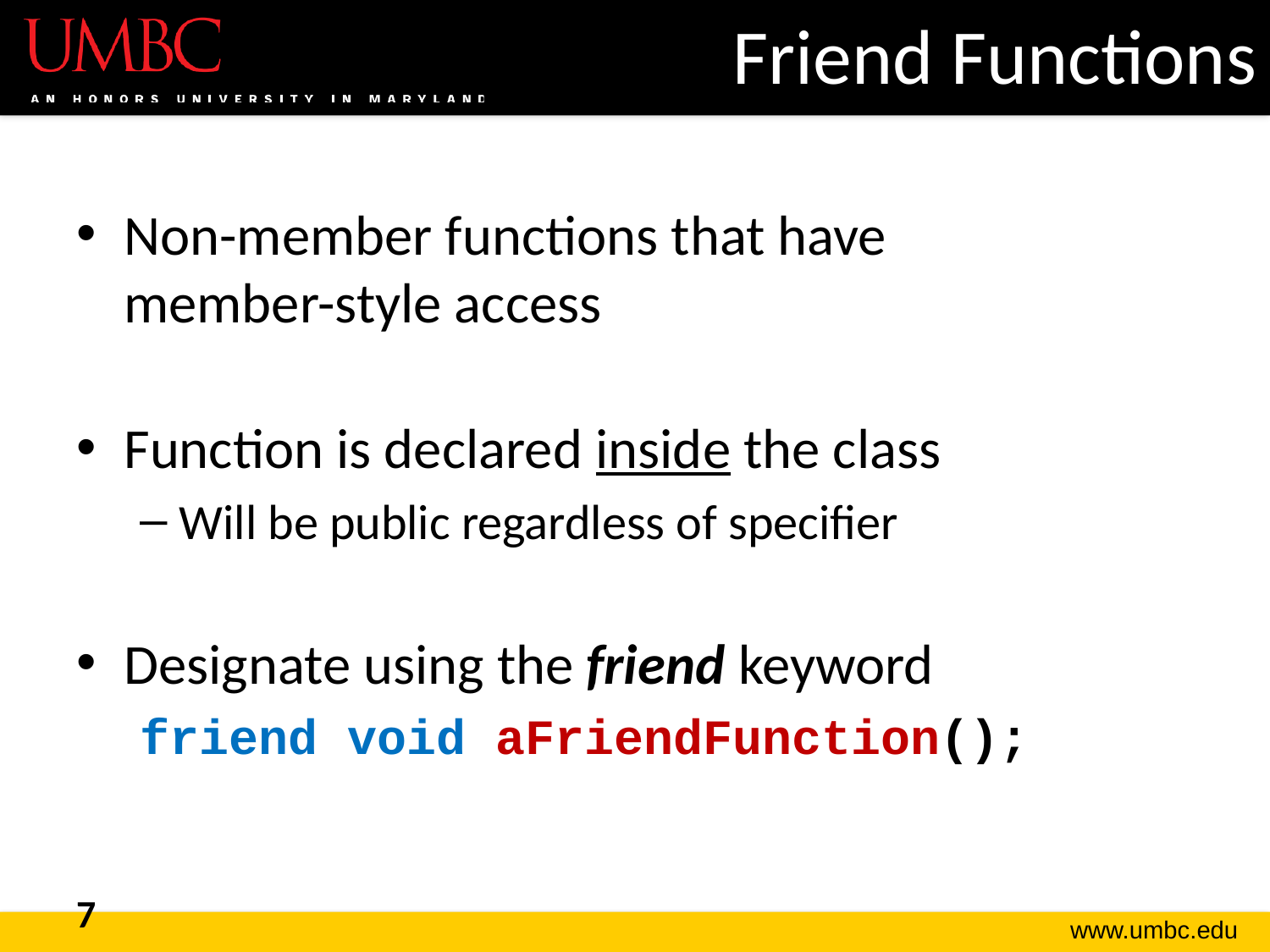

# Friend Functions
Non-member functions that have
member-style access

Function is declared inside the class
Will be public regardless of specifier

Designate using the friend keyword
friend void aFriendFunction();

7